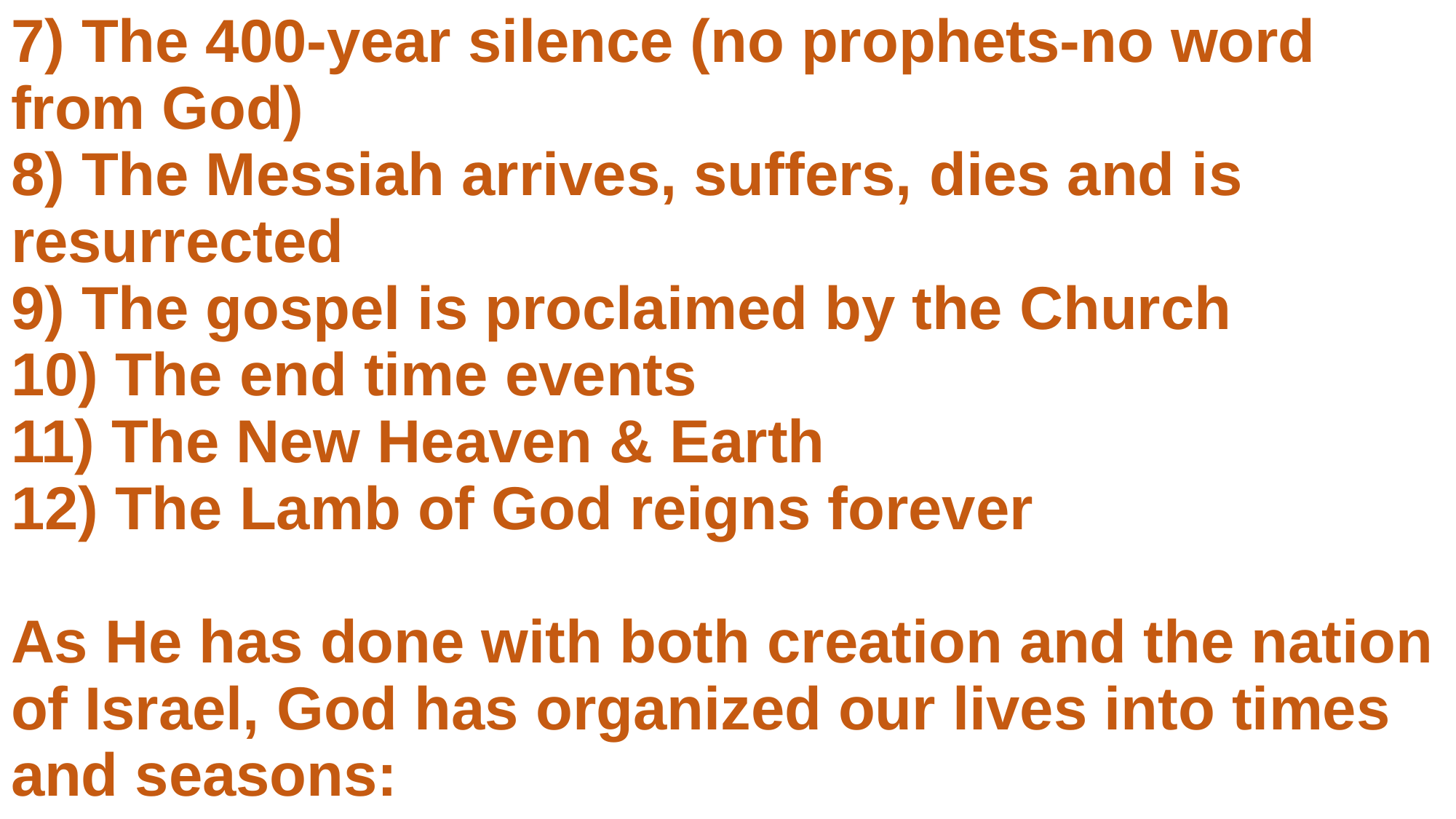

7) The 400-year silence (no prophets-no word from God)
8) The Messiah arrives, suffers, dies and is resurrected
9) The gospel is proclaimed by the Church
10) The end time events
11) The New Heaven & Earth
12) The Lamb of God reigns forever

As He has done with both creation and the nation of Israel, God has organized our lives into times and seasons: